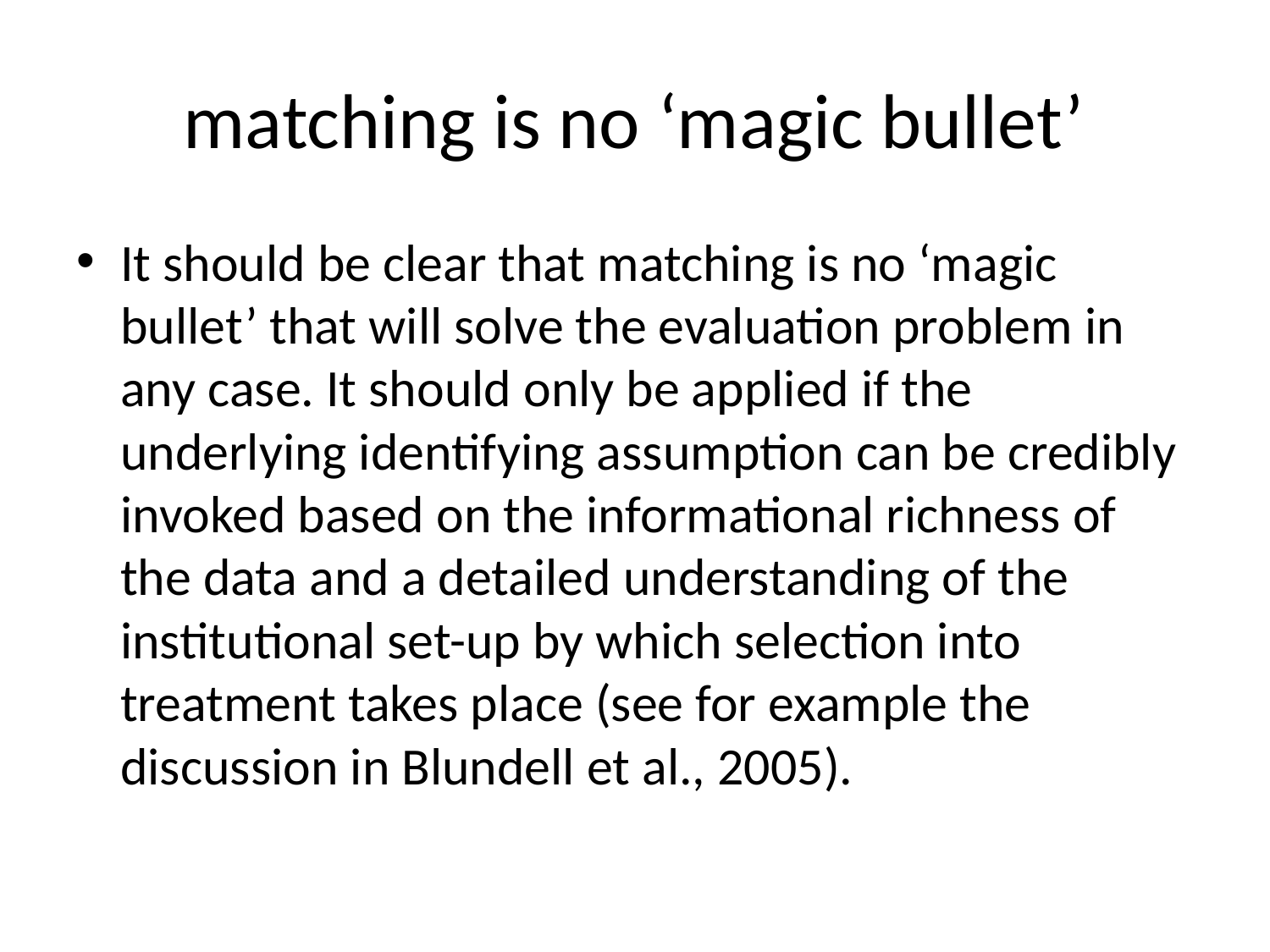

# matching is no ‘magic bullet’
It should be clear that matching is no ‘magic bullet’ that will solve the evaluation problem in any case. It should only be applied if the underlying identifying assumption can be credibly invoked based on the informational richness of the data and a detailed understanding of the institutional set-up by which selection into treatment takes place (see for example the discussion in Blundell et al., 2005).